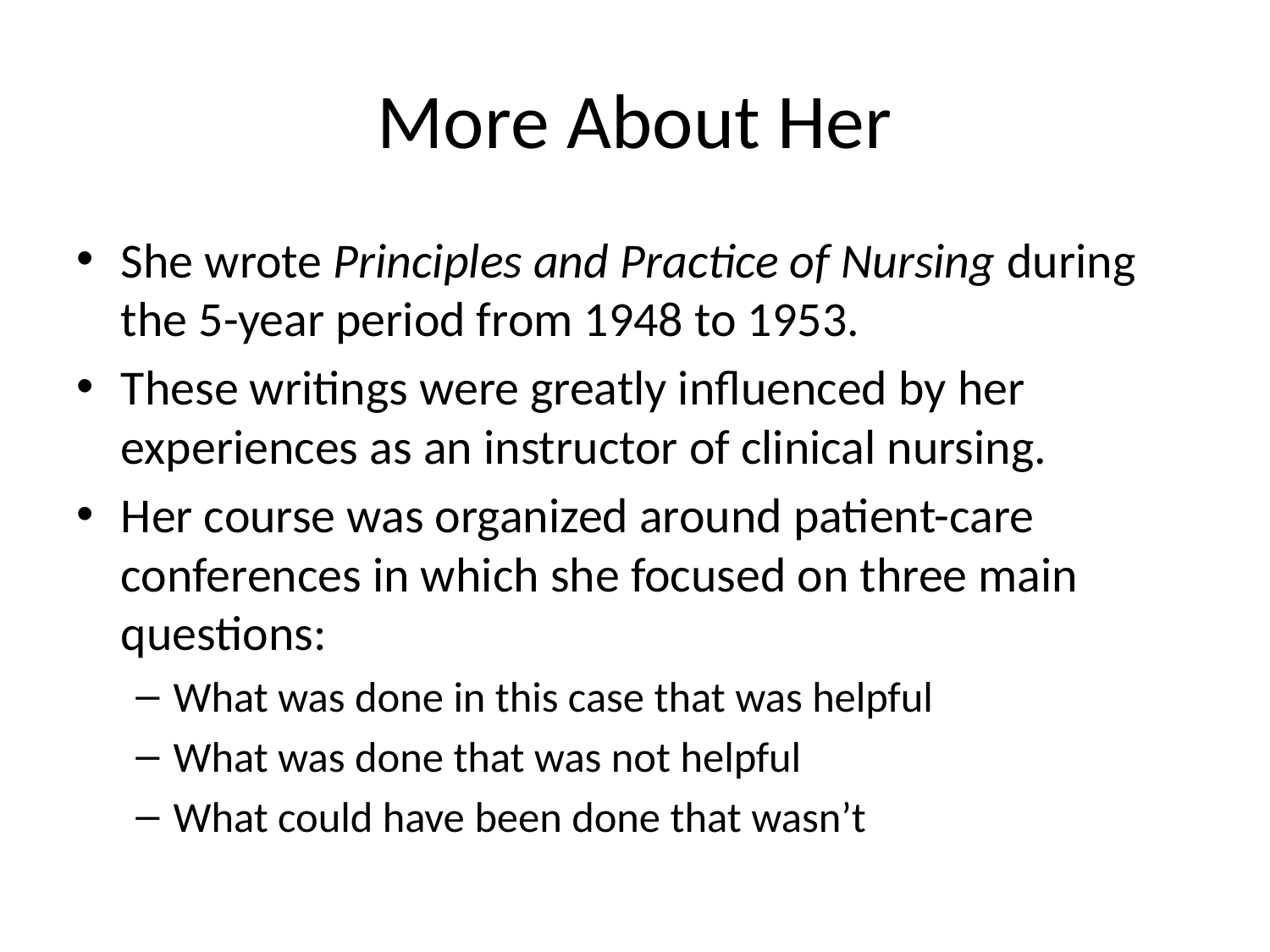

# More About Her
She wrote Principles and Practice of Nursing during the 5-year period from 1948 to 1953.
These writings were greatly influenced by her experiences as an instructor of clinical nursing.
Her course was organized around patient-care conferences in which she focused on three main questions:
What was done in this case that was helpful
What was done that was not helpful
What could have been done that wasn’t